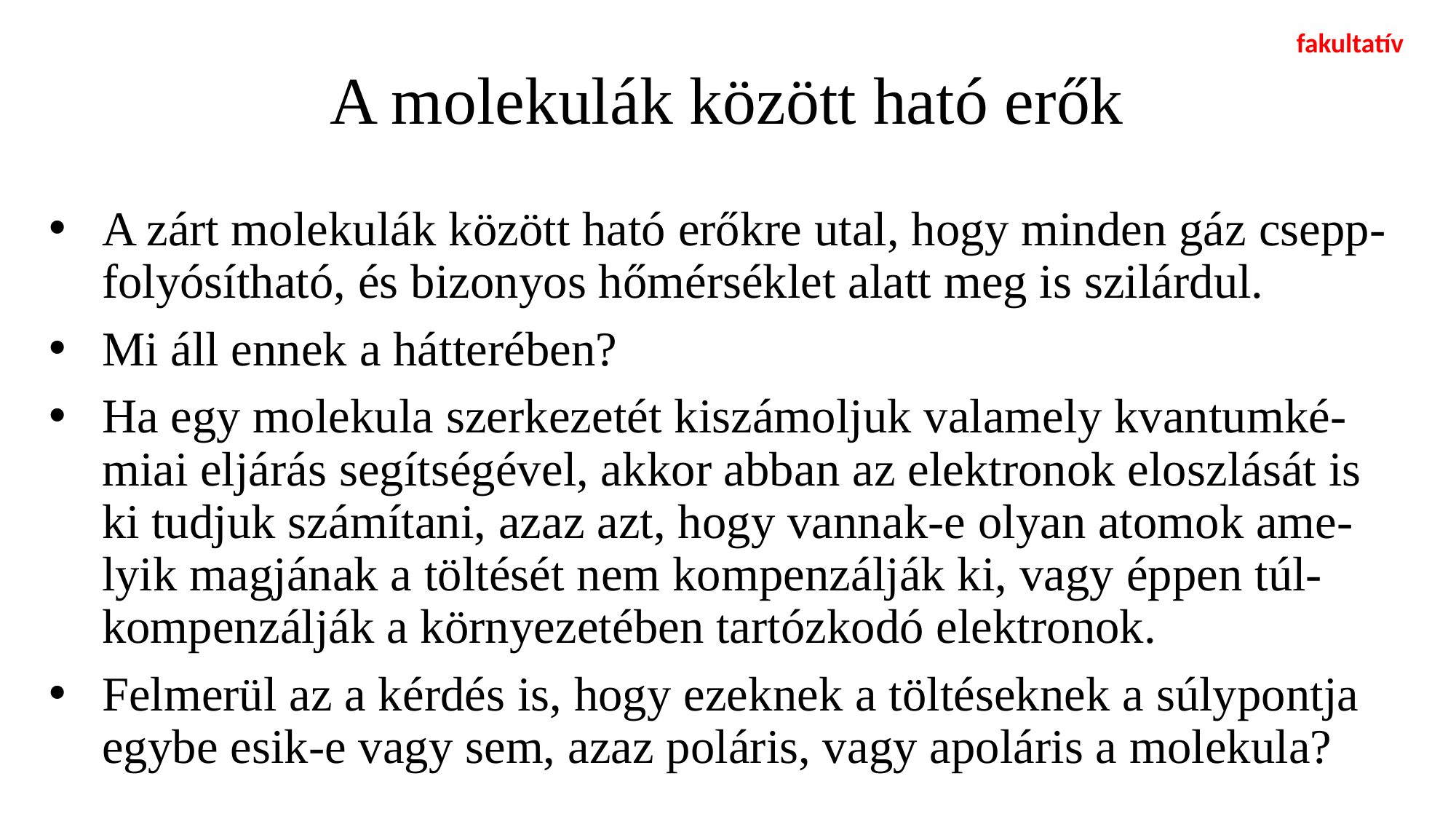

fakultatív
# A molekulák között ható erők
A zárt molekulák között ható erőkre utal, hogy minden gáz csepp-folyósítható, és bizonyos hőmérséklet alatt meg is szilárdul.
Mi áll ennek a hátterében?
Ha egy molekula szerkezetét kiszámoljuk valamely kvantumké-miai eljárás segítségével, akkor abban az elektronok eloszlását is ki tudjuk számítani, azaz azt, hogy vannak-e olyan atomok ame-lyik magjának a töltését nem kompenzálják ki, vagy éppen túl-kompenzálják a környezetében tartózkodó elektronok.
Felmerül az a kérdés is, hogy ezeknek a töltéseknek a súlypontja egybe esik-e vagy sem, azaz poláris, vagy apoláris a molekula?